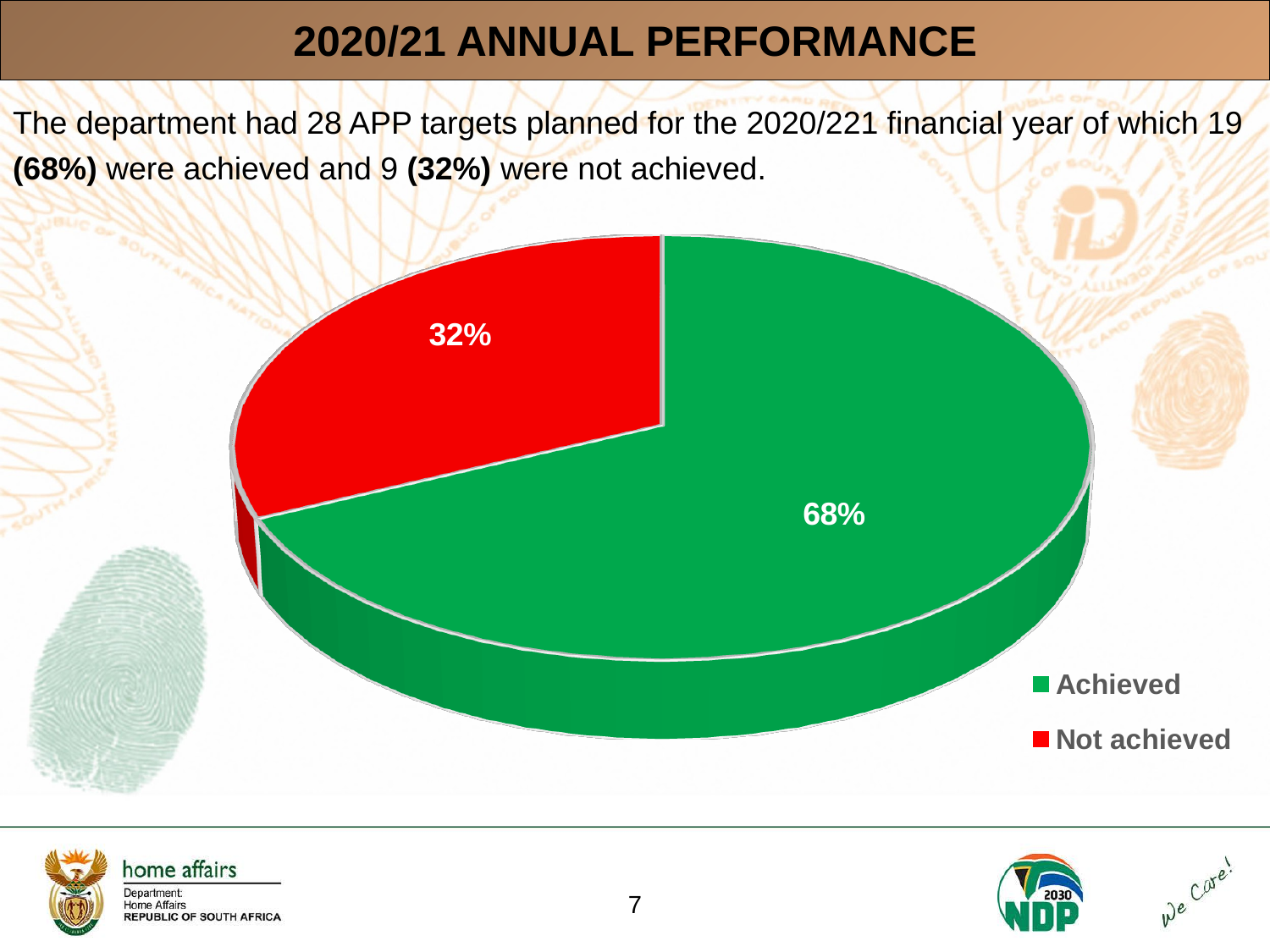

| 2020/21 ANNUAL PERFORMANCE |
| --- |
The department had 28 APP targets planned for the 2020/221 financial year of which 19 (68%) were achieved and 9 (32%) were not achieved.

[unsupported chart]

7